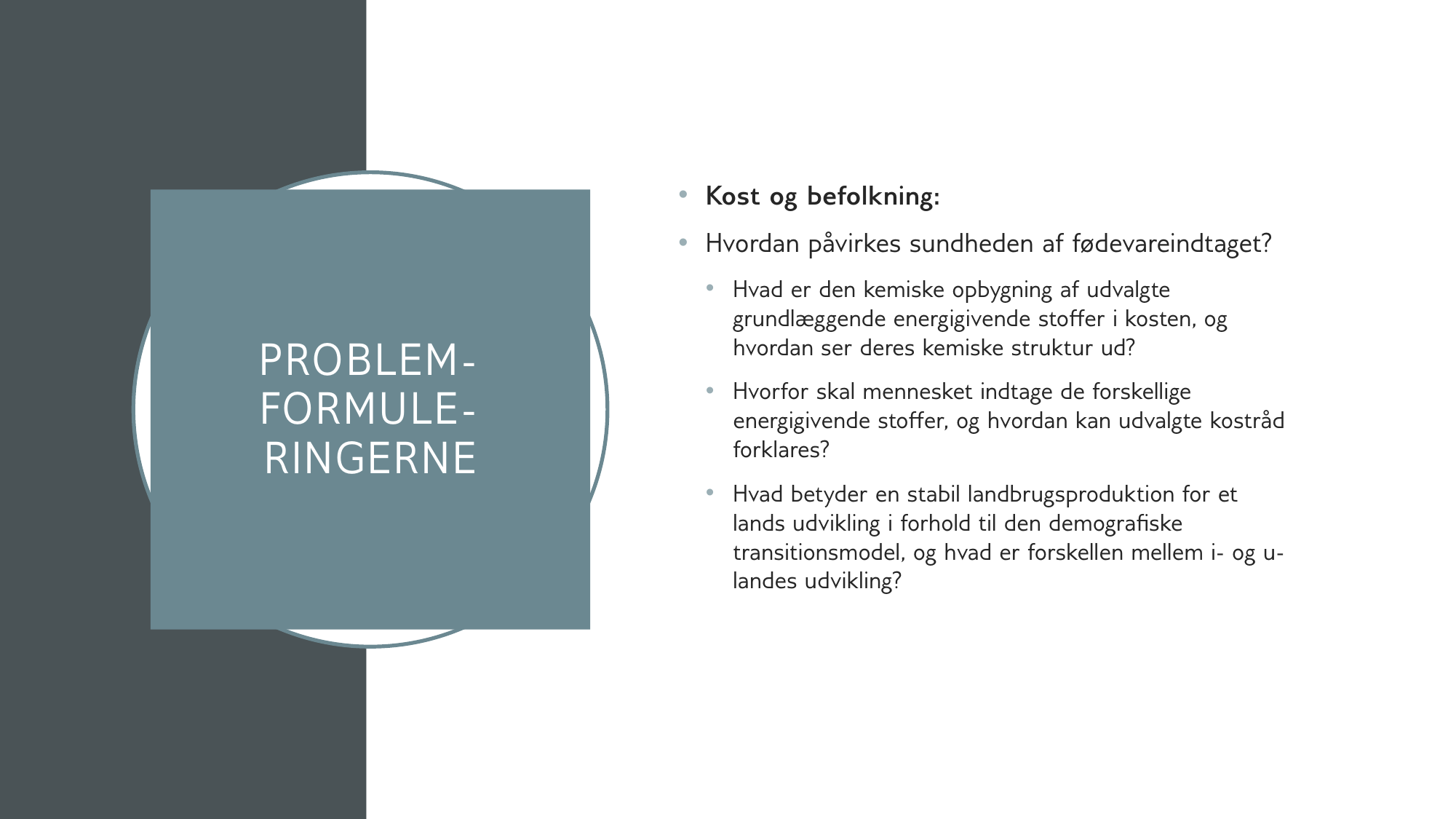

Kost og befolkning:
Hvordan påvirkes sundheden af fødevareindtaget?
Hvad er den kemiske opbygning af udvalgte grundlæggende energigivende stoffer i kosten, og hvordan ser deres kemiske struktur ud?
Hvorfor skal mennesket indtage de forskellige energigivende stoffer, og hvordan kan udvalgte kostråd forklares?
Hvad betyder en stabil landbrugsproduktion for et lands udvikling i forhold til den demografiske transitionsmodel, og hvad er forskellen mellem i- og u-landes udvikling?

# Problem-formule-ringerne